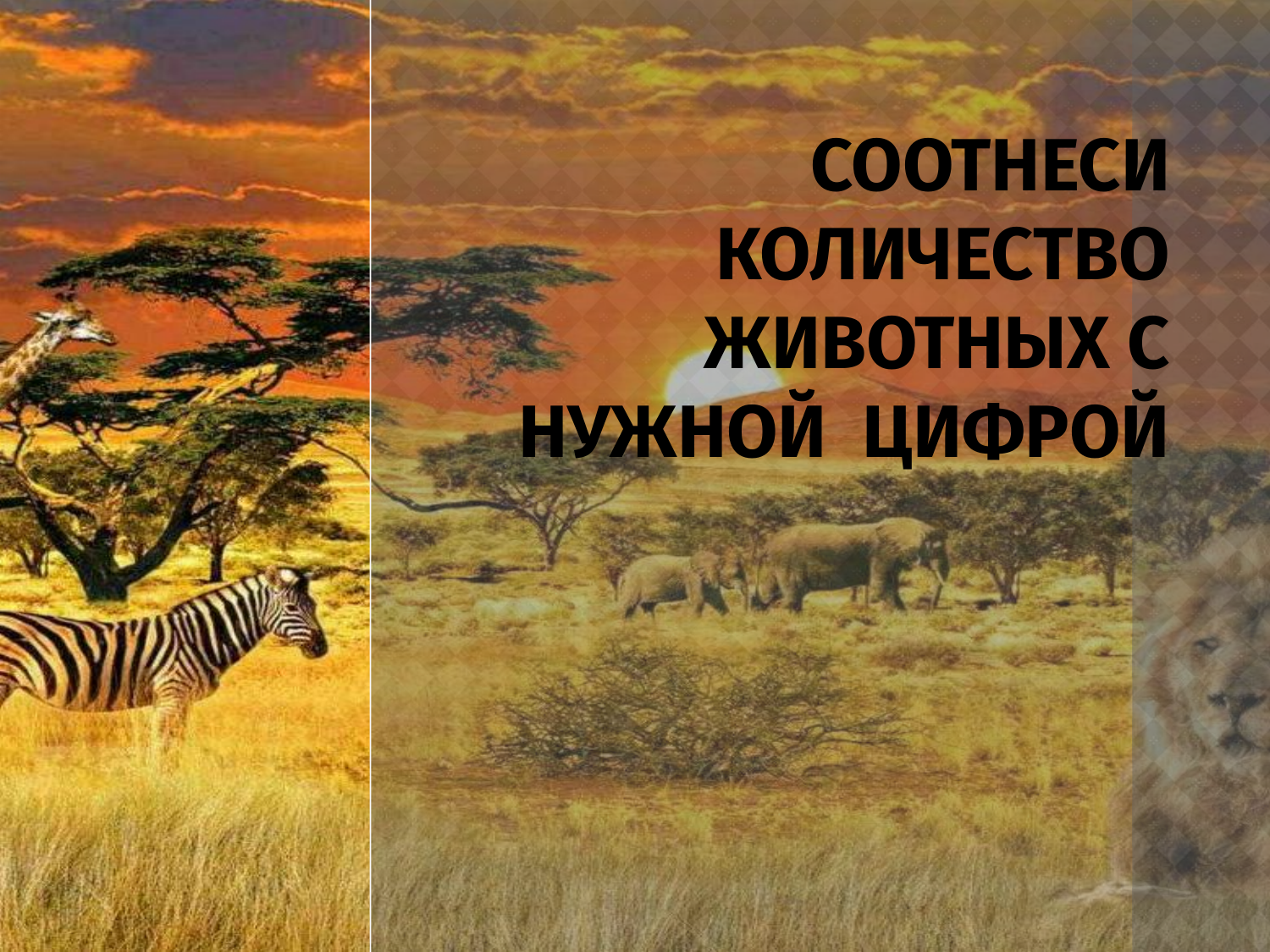

# Соотнеси количество животных с нужной  цифрой